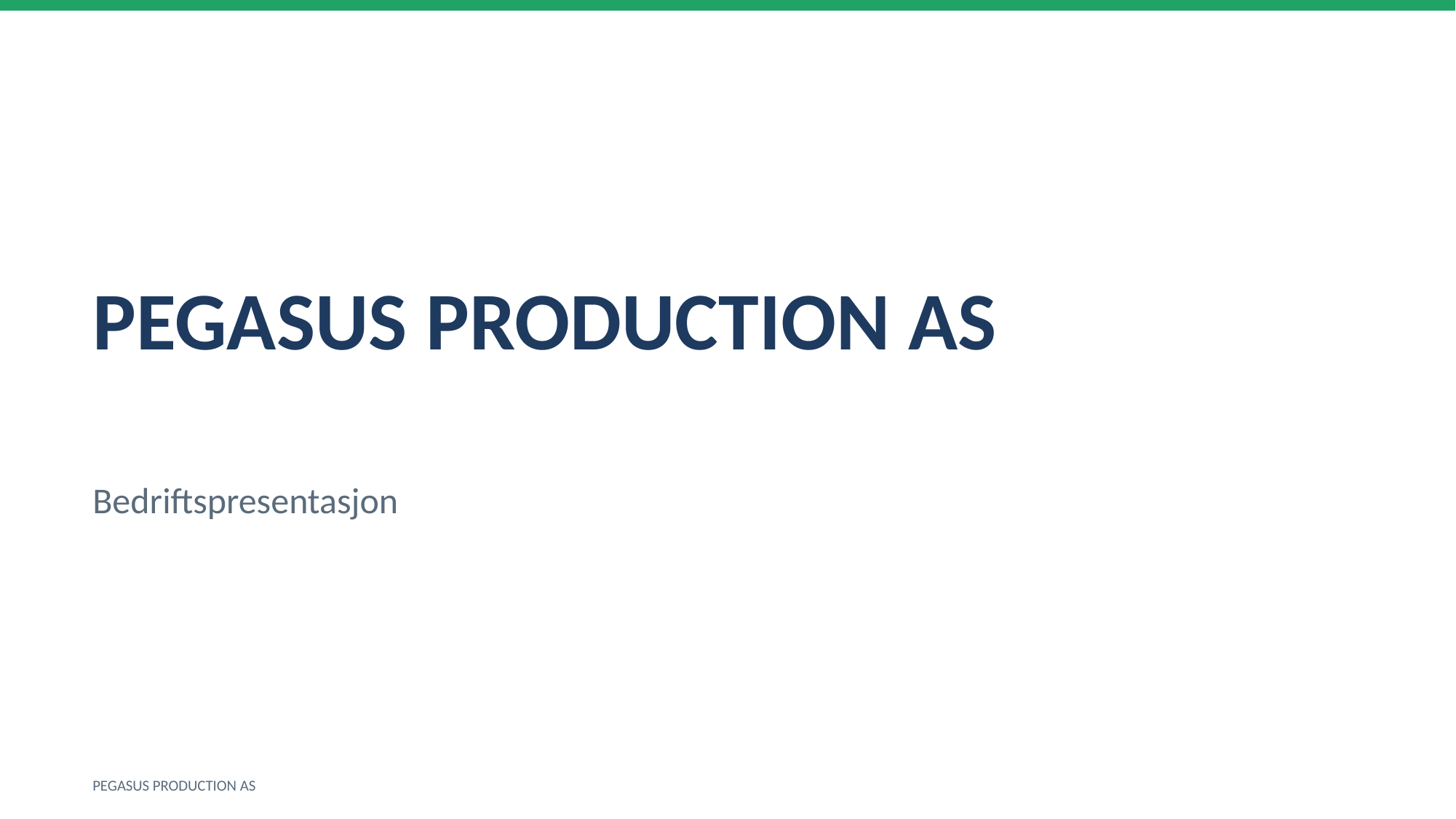

PEGASUS PRODUCTION AS
Bedriftspresentasjon
PEGASUS PRODUCTION AS